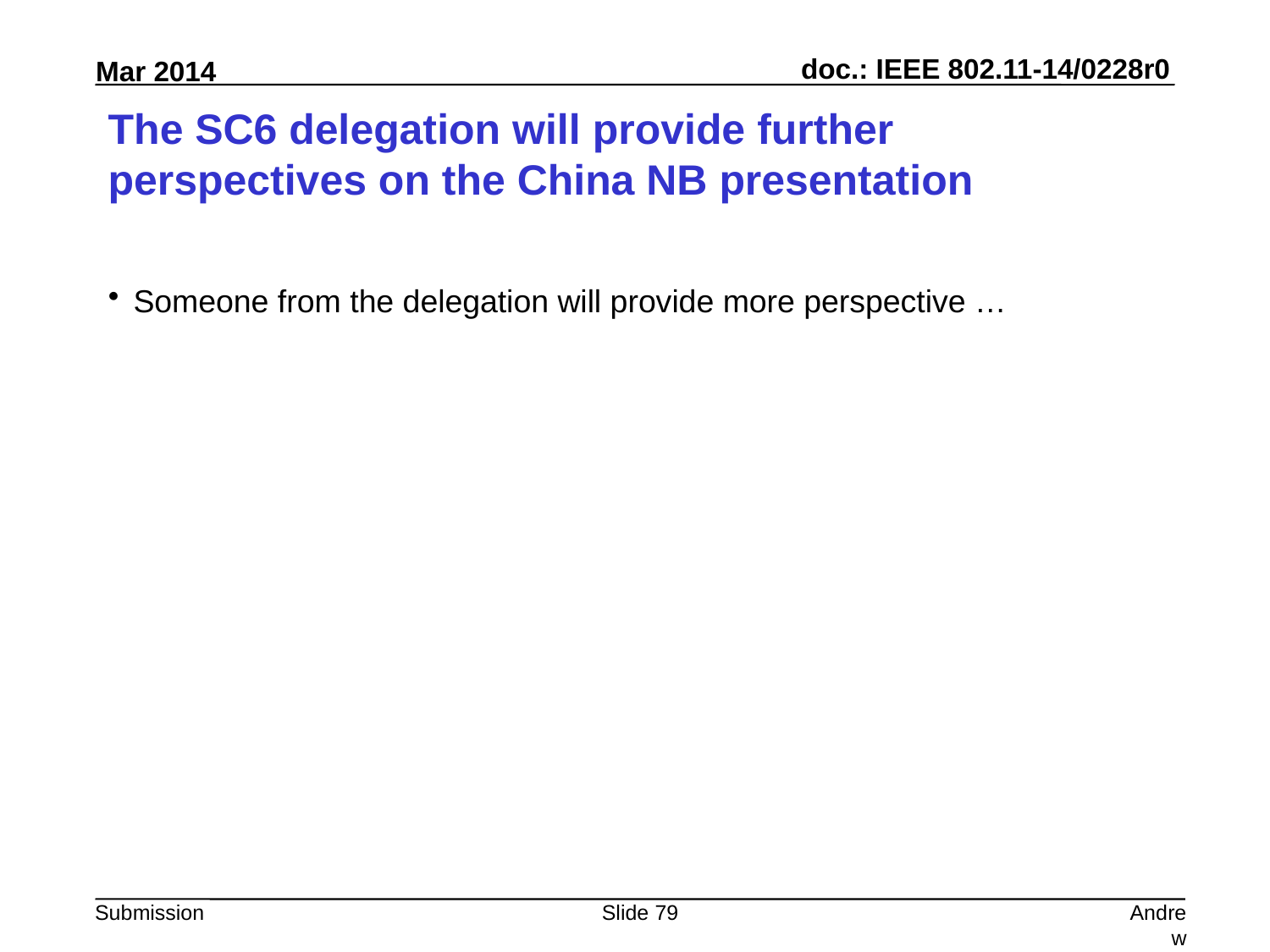

# The SC6 delegation will provide further perspectives on the China NB presentation
Someone from the delegation will provide more perspective …
Slide 79
Andrew Myles, Cisco